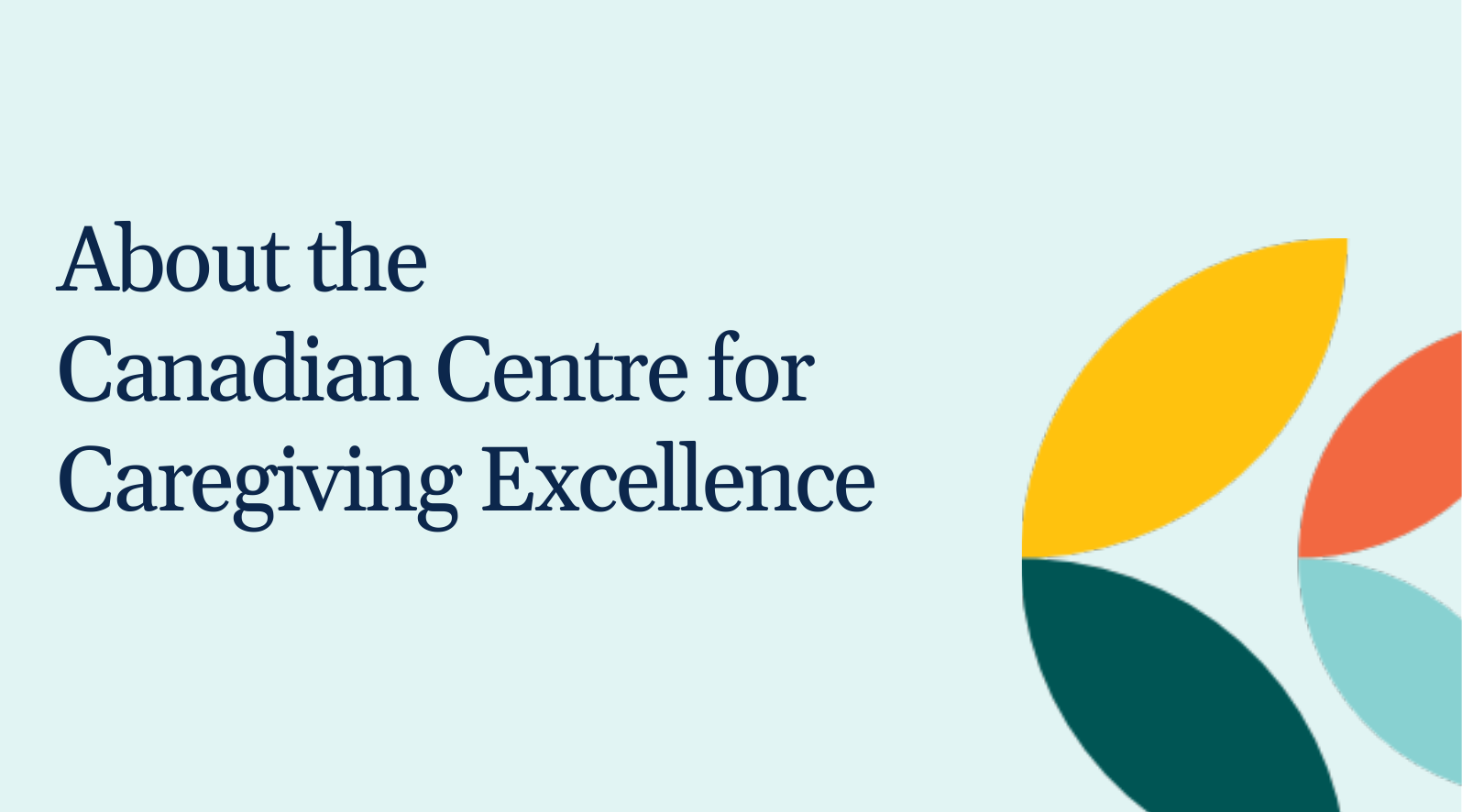

# About the Canadian Centre for Caregiving Excellence